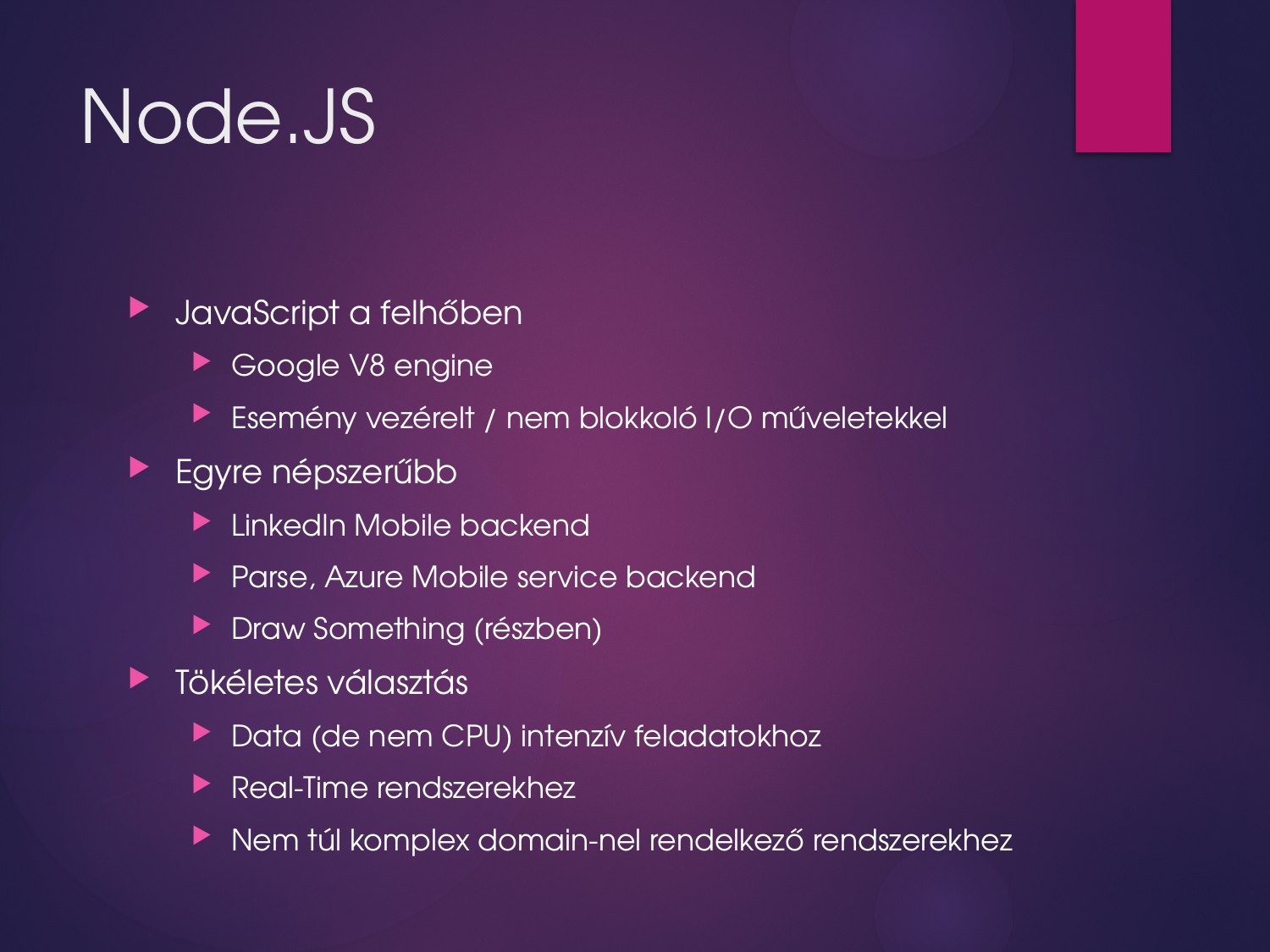

# Node.JS
JavaScript a felhőben
Google V8 engine
Esemény vezérelt / nem blokkoló I/O műveletekkel
Egyre népszerűbb
LinkedIn Mobile backend
Parse, Azure Mobile service backend
Draw Something (részben)
Tökéletes választás
Data (de nem CPU) intenzív feladatokhoz
Real-Time rendszerekhez
Nem túl komplex domain-nel rendelkező rendszerekhez